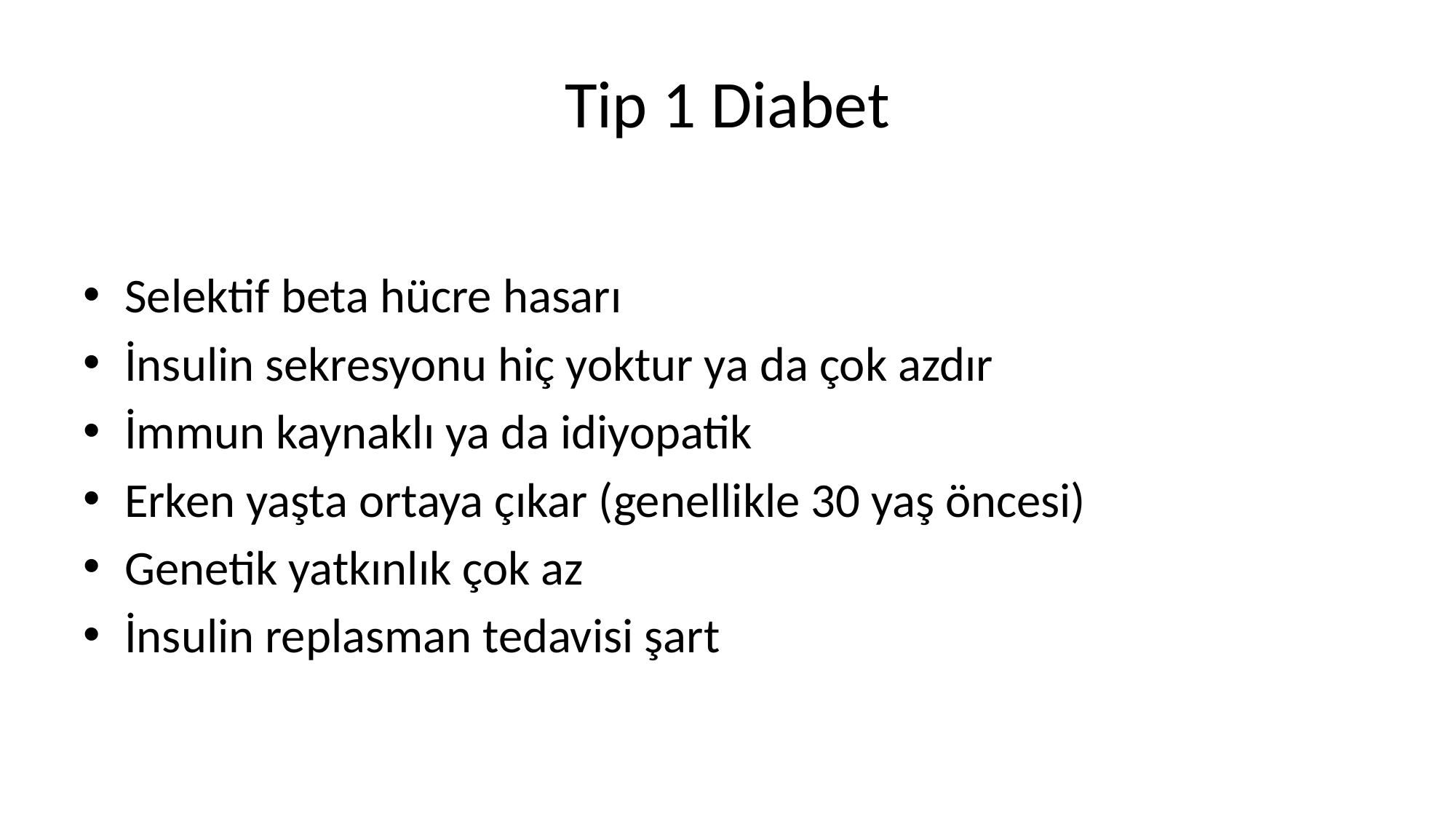

# Tip 1 Diabet

Selektif beta hücre hasarı
İnsulin sekresyonu hiç yoktur ya da çok azdır
İmmun kaynaklı ya da idiyopatik
Erken yaşta ortaya çıkar (genellikle 30 yaş öncesi)
Genetik yatkınlık çok az
İnsulin replasman tedavisi şart